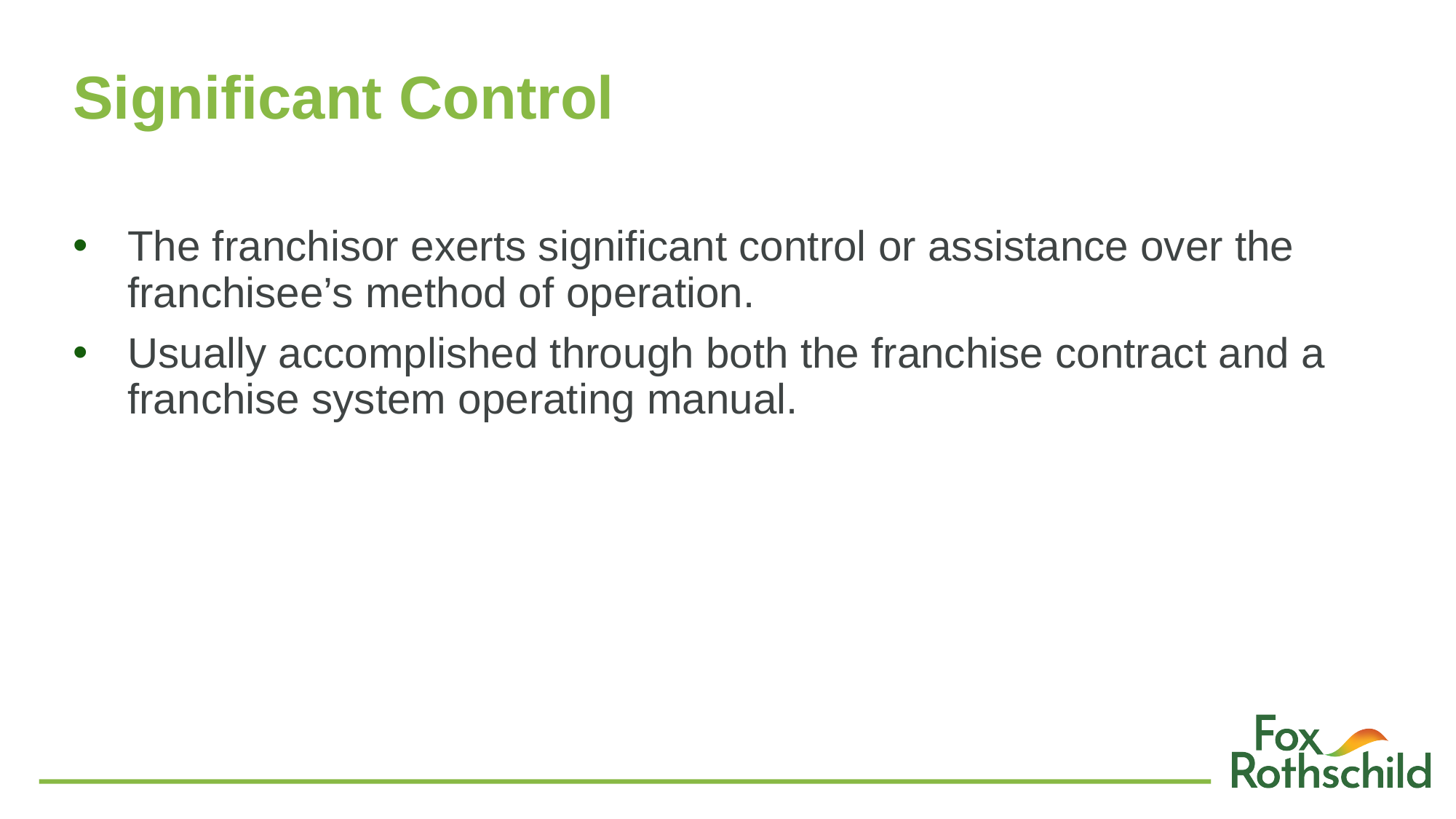

# Significant Control
The franchisor exerts significant control or assistance over the franchisee’s method of operation.
Usually accomplished through both the franchise contract and a franchise system operating manual.